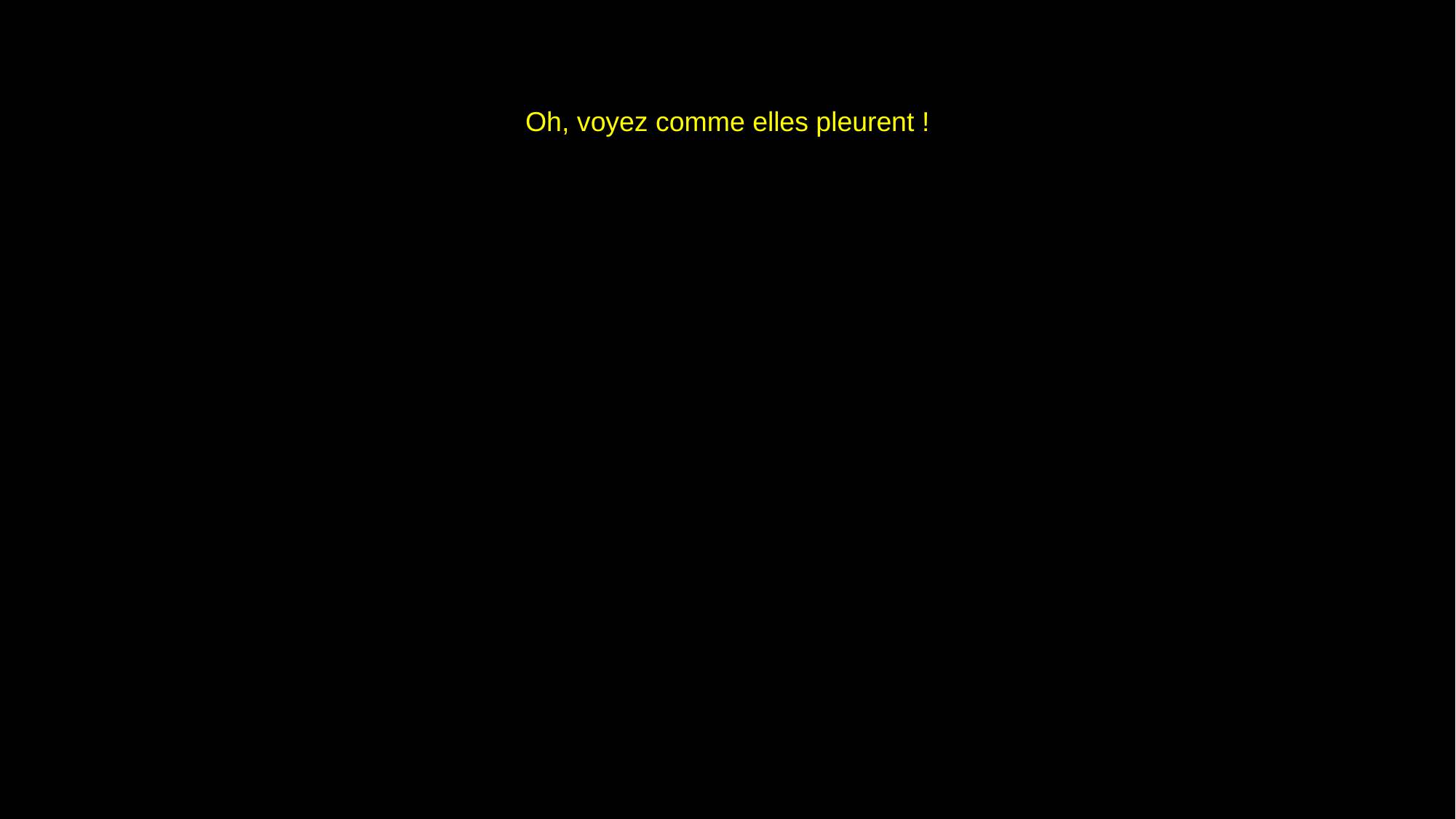

# Oh, voyez comme elles pleurent !